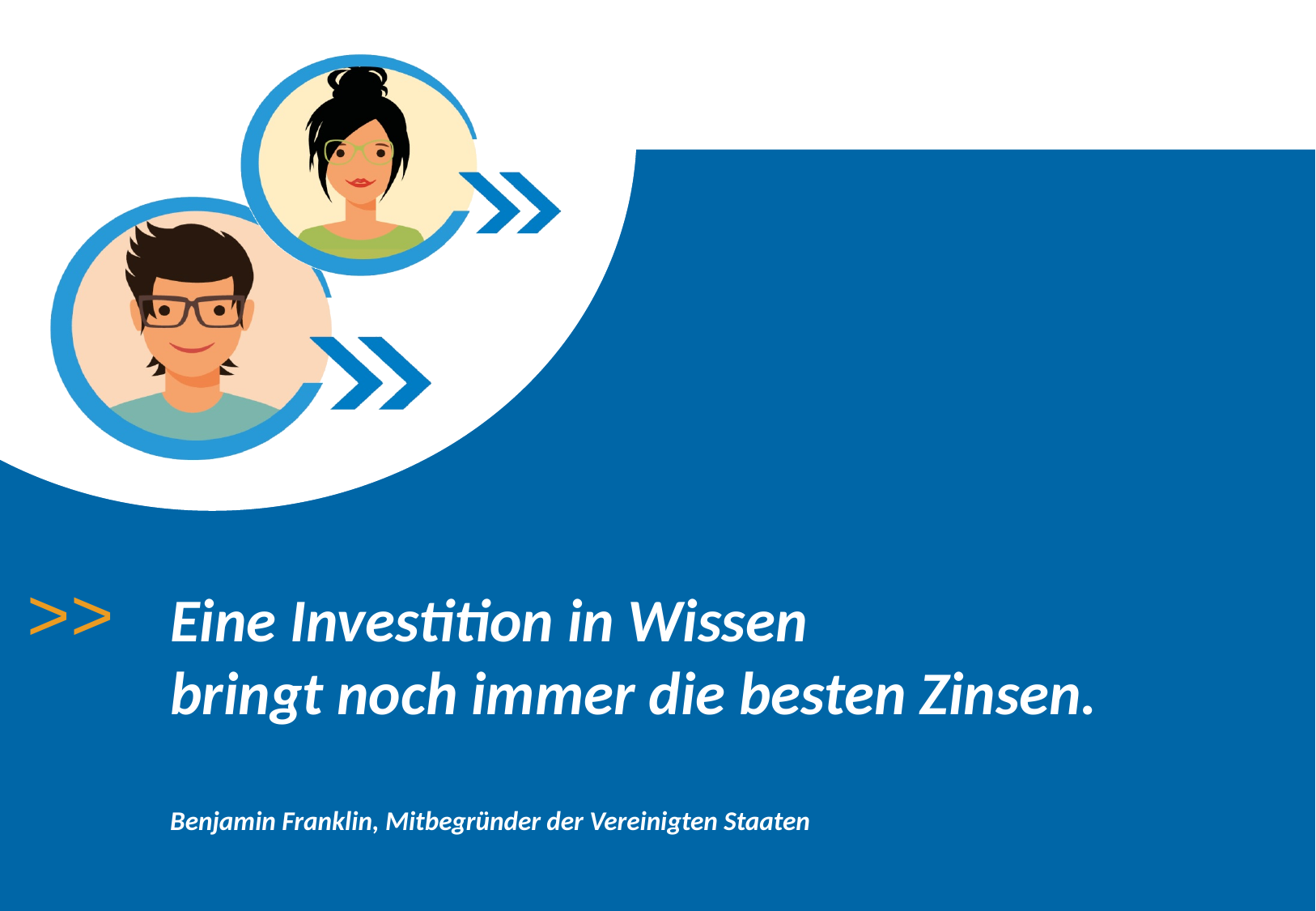

# Eine Investition in Wissen bringt noch immer die besten Zinsen. Benjamin Franklin, Mitbegründer der Vereinigten Staaten